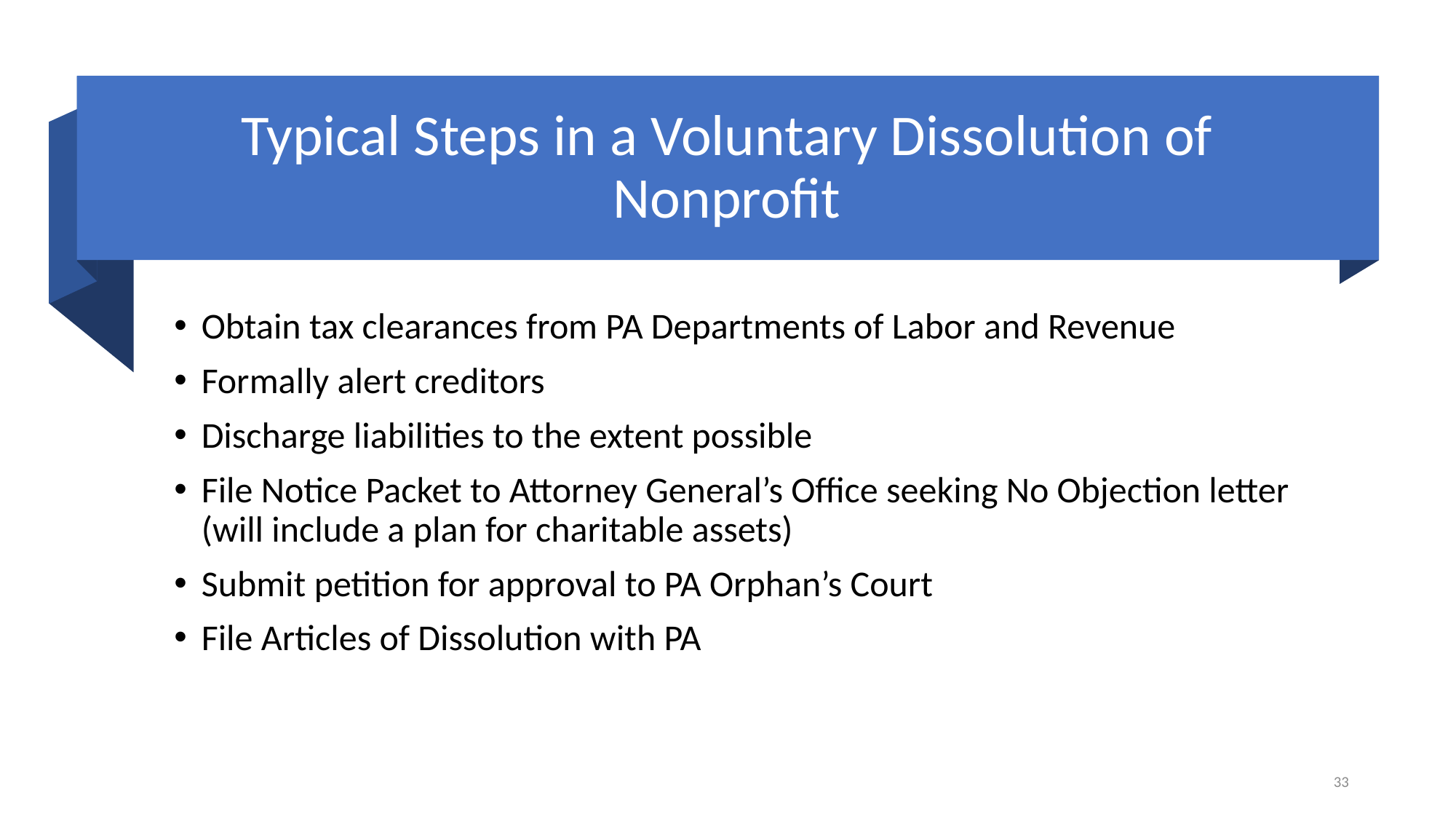

# Typical Steps in a Voluntary Dissolution of Nonprofit

Obtain tax clearances from PA Departments of Labor and Revenue
Formally alert creditors
Discharge liabilities to the extent possible
File Notice Packet to Attorney General’s Office seeking No Objection letter (will include a plan for charitable assets)
Submit petition for approval to PA Orphan’s Court
File Articles of Dissolution with PA

33